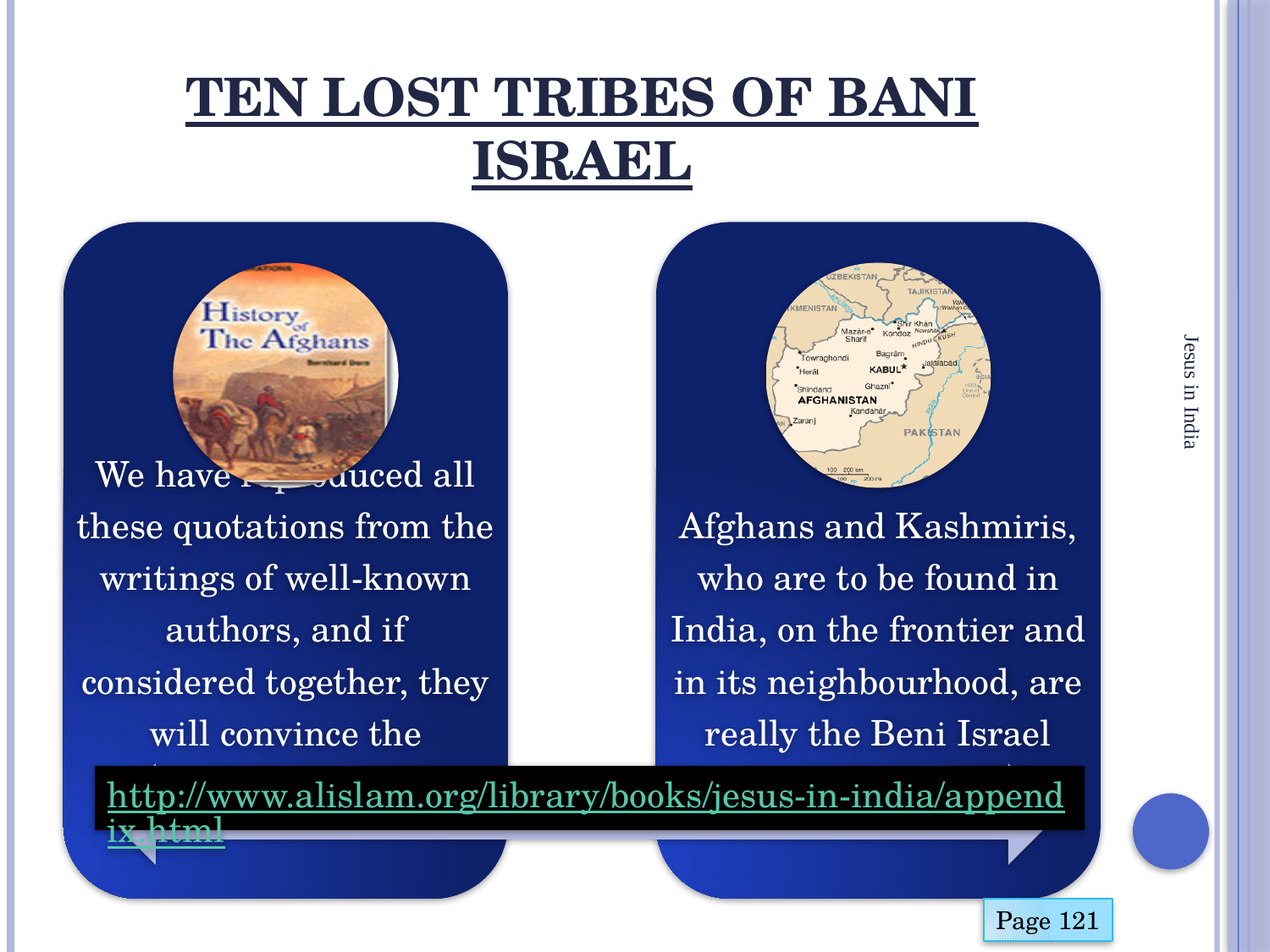

# Ten Lost tribes of Bani Israel

Jesus in India
http://www.alislam.org/library/books/jesus-in-india/appendix.html
Page 121